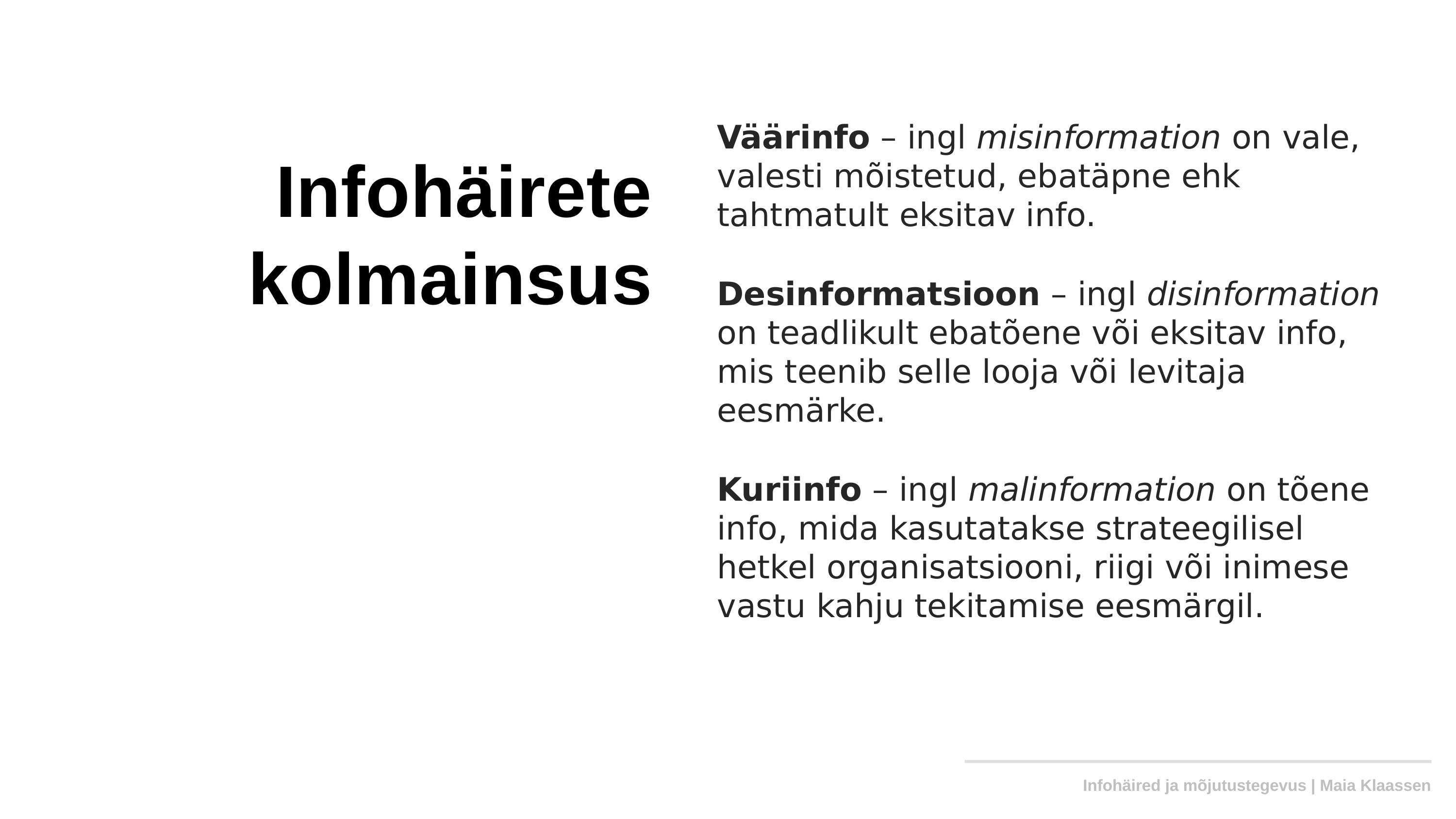

Väärinfo – ingl misinformation on vale, valesti mõistetud, ebatäpne ehk tahtmatult eksitav info.
Desinformatsioon – ingl disinformation on teadlikult ebatõene või eksitav info, mis teenib selle looja või levitaja eesmärke.
Kuriinfo – ingl malinformation on tõene info, mida kasutatakse strateegilisel hetkel organisatsiooni, riigi või inimese vastu kahju tekitamise eesmärgil.
Infohäirete kolmainsus

Infohäired ja mõjutustegevus | Maia Klaassen